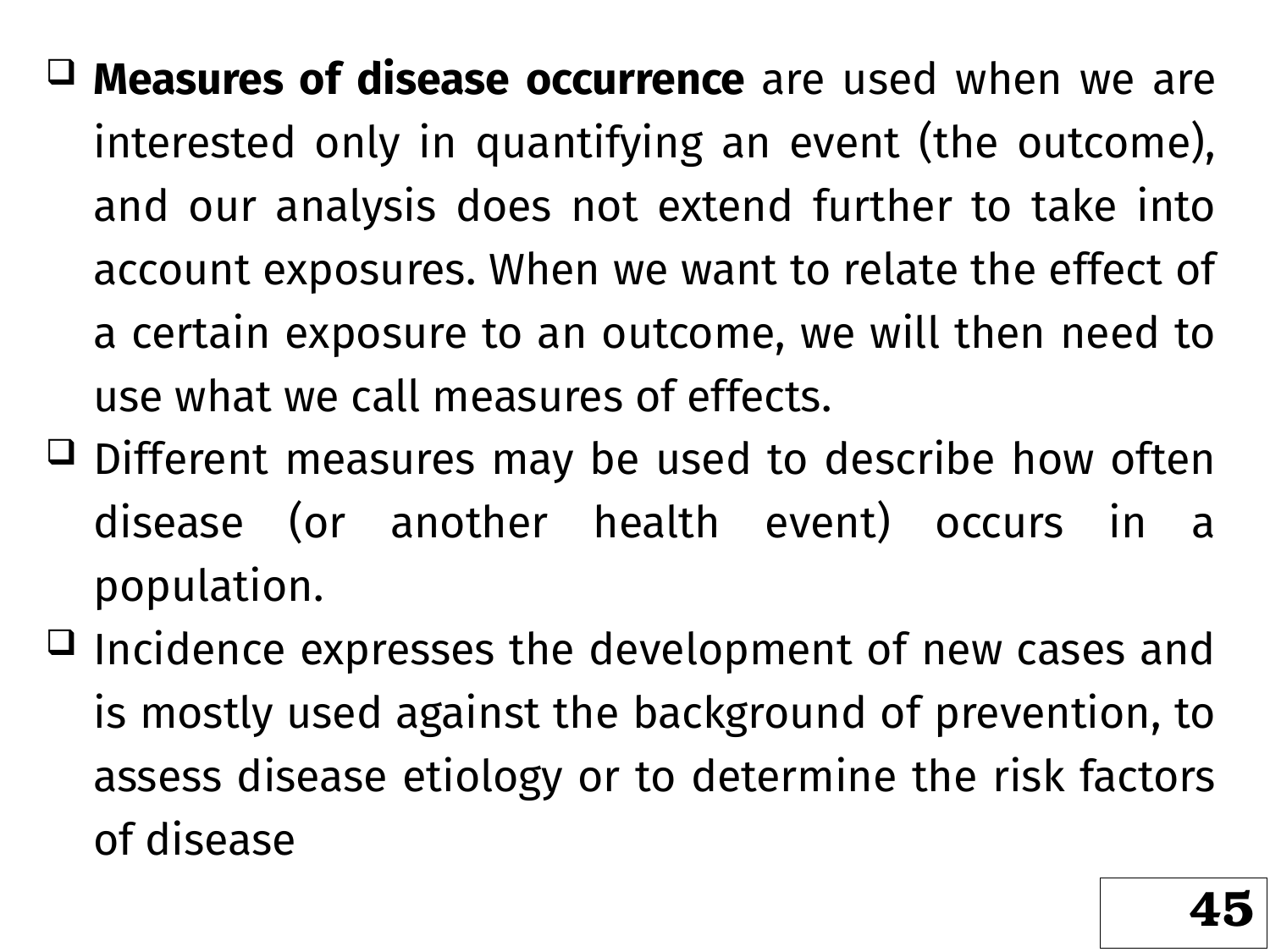

Measures of disease occurrence are used when we are interested only in quantifying an event (the outcome), and our analysis does not extend further to take into account exposures. When we want to relate the effect of a certain exposure to an outcome, we will then need to use what we call measures of effects.
Different measures may be used to describe how often disease (or another health event) occurs in a population.
Incidence expresses the development of new cases and is mostly used against the background of prevention, to assess disease etiology or to determine the risk factors of disease

45